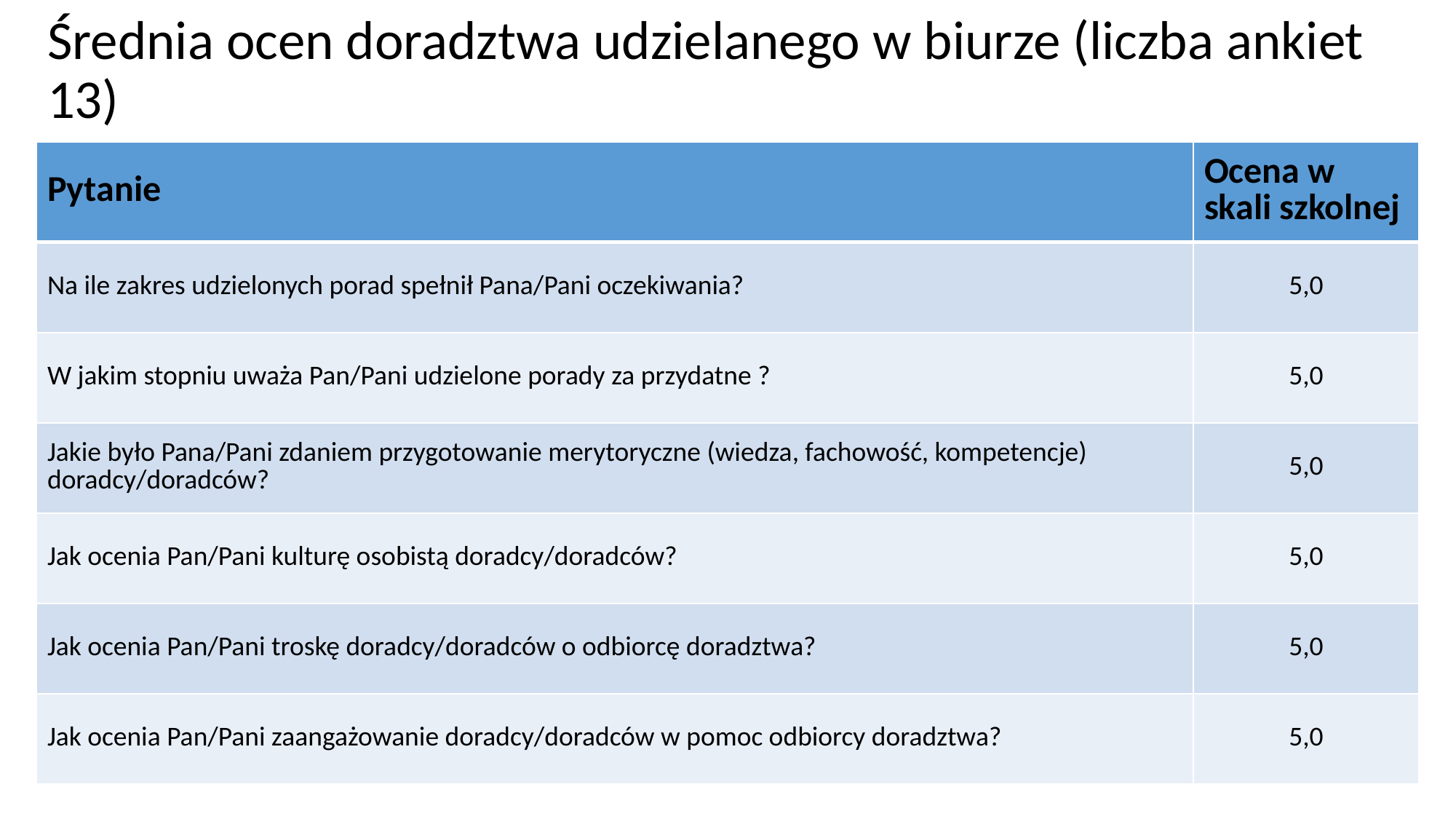

# Średnia ocen doradztwa udzielanego w biurze (liczba ankiet 13)
| Pytanie | Ocena w skali szkolnej |
| --- | --- |
| Na ile zakres udzielonych porad spełnił Pana/Pani oczekiwania? | 5,0 |
| W jakim stopniu uważa Pan/Pani udzielone porady za przydatne ? | 5,0 |
| Jakie było Pana/Pani zdaniem przygotowanie merytoryczne (wiedza, fachowość, kompetencje) doradcy/doradców? | 5,0 |
| Jak ocenia Pan/Pani kulturę osobistą doradcy/doradców? | 5,0 |
| Jak ocenia Pan/Pani troskę doradcy/doradców o odbiorcę doradztwa? | 5,0 |
| Jak ocenia Pan/Pani zaangażowanie doradcy/doradców w pomoc odbiorcy doradztwa? | 5,0 |